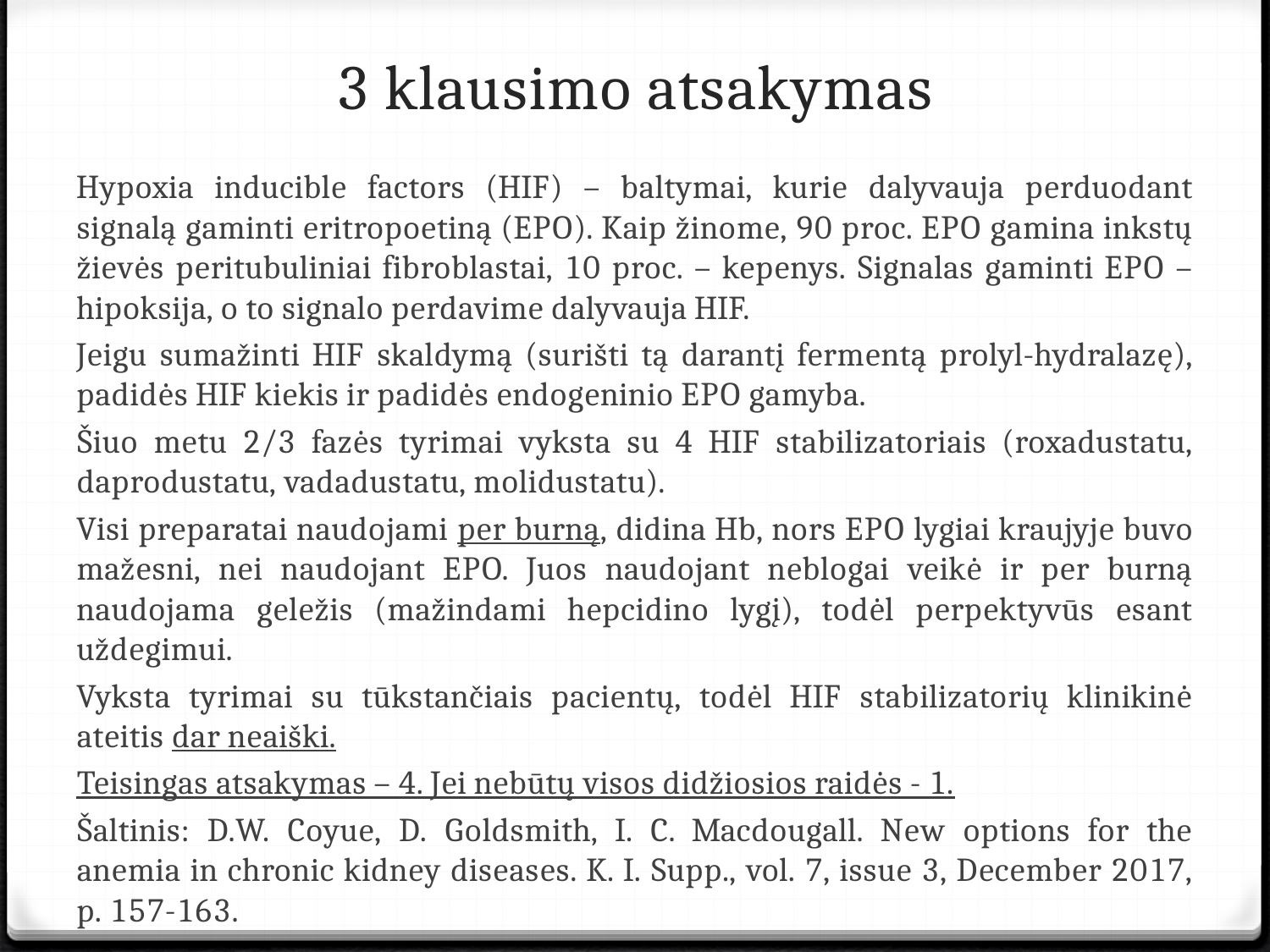

# 3 klausimo atsakymas
Hypoxia inducible factors (HIF) – baltymai, kurie dalyvauja perduodant signalą gaminti eritropoetiną (EPO). Kaip žinome, 90 proc. EPO gamina inkstų žievės peritubuliniai fibroblastai, 10 proc. – kepenys. Signalas gaminti EPO – hipoksija, o to signalo perdavime dalyvauja HIF.
Jeigu sumažinti HIF skaldymą (surišti tą darantį fermentą prolyl-hydralazę), padidės HIF kiekis ir padidės endogeninio EPO gamyba.
Šiuo metu 2/3 fazės tyrimai vyksta su 4 HIF stabilizatoriais (roxadustatu, daprodustatu, vadadustatu, molidustatu).
Visi preparatai naudojami per burną, didina Hb, nors EPO lygiai kraujyje buvo mažesni, nei naudojant EPO. Juos naudojant neblogai veikė ir per burną naudojama geležis (mažindami hepcidino lygį), todėl perpektyvūs esant uždegimui.
Vyksta tyrimai su tūkstančiais pacientų, todėl HIF stabilizatorių klinikinė ateitis dar neaiški.
Teisingas atsakymas – 4. Jei nebūtų visos didžiosios raidės - 1.
Šaltinis: D.W. Coyue, D. Goldsmith, I. C. Macdougall. New options for the anemia in chronic kidney diseases. K. I. Supp., vol. 7, issue 3, December 2017, p. 157-163.